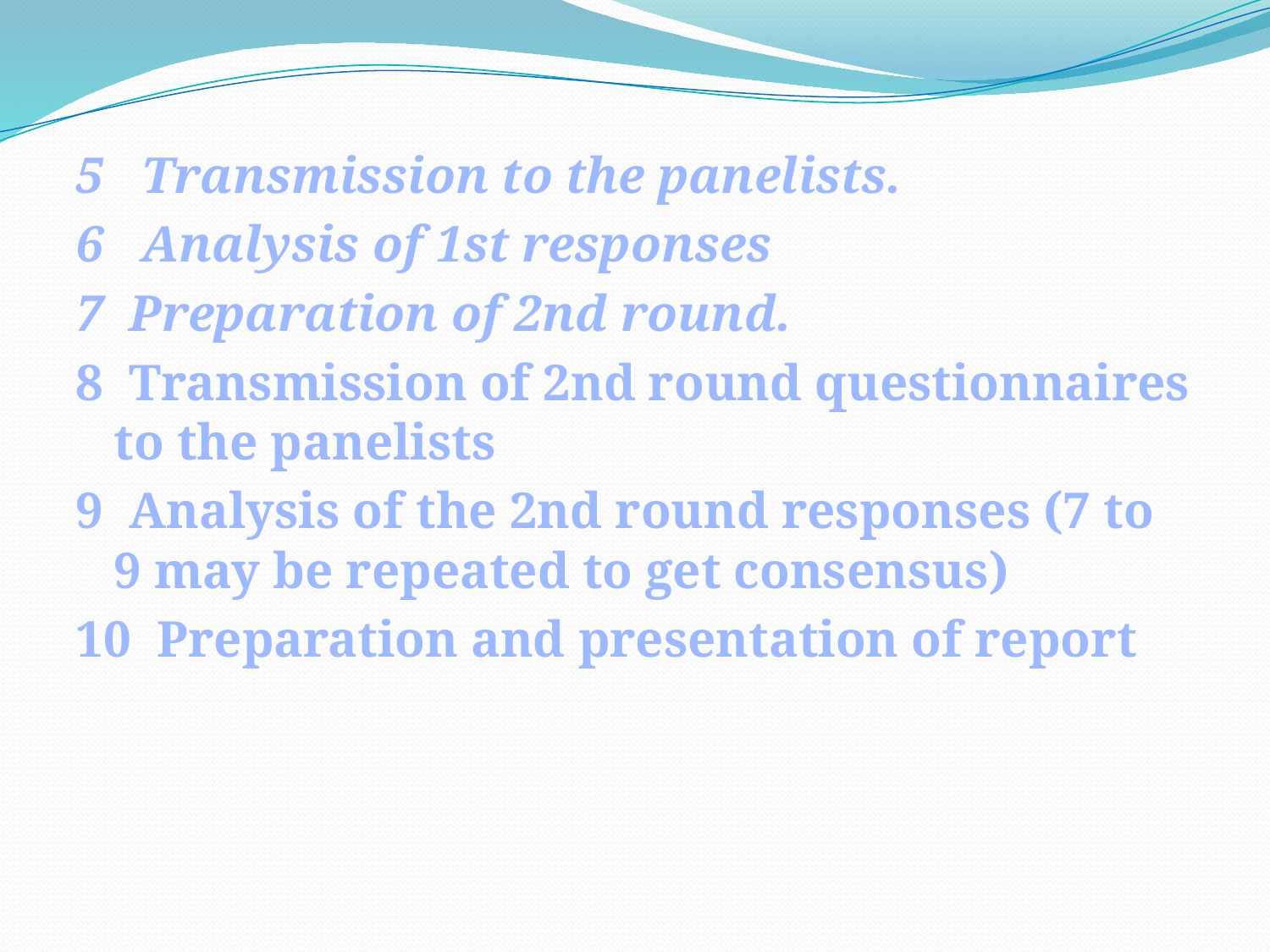

#
5   Transmission to the panelists.
6   Analysis of 1st responses
7  Preparation of 2nd round.
8  Transmission of 2nd round questionnaires to the panelists
9  Analysis of the 2nd round responses (7 to 9 may be repeated to get consensus)
10  Preparation and presentation of report